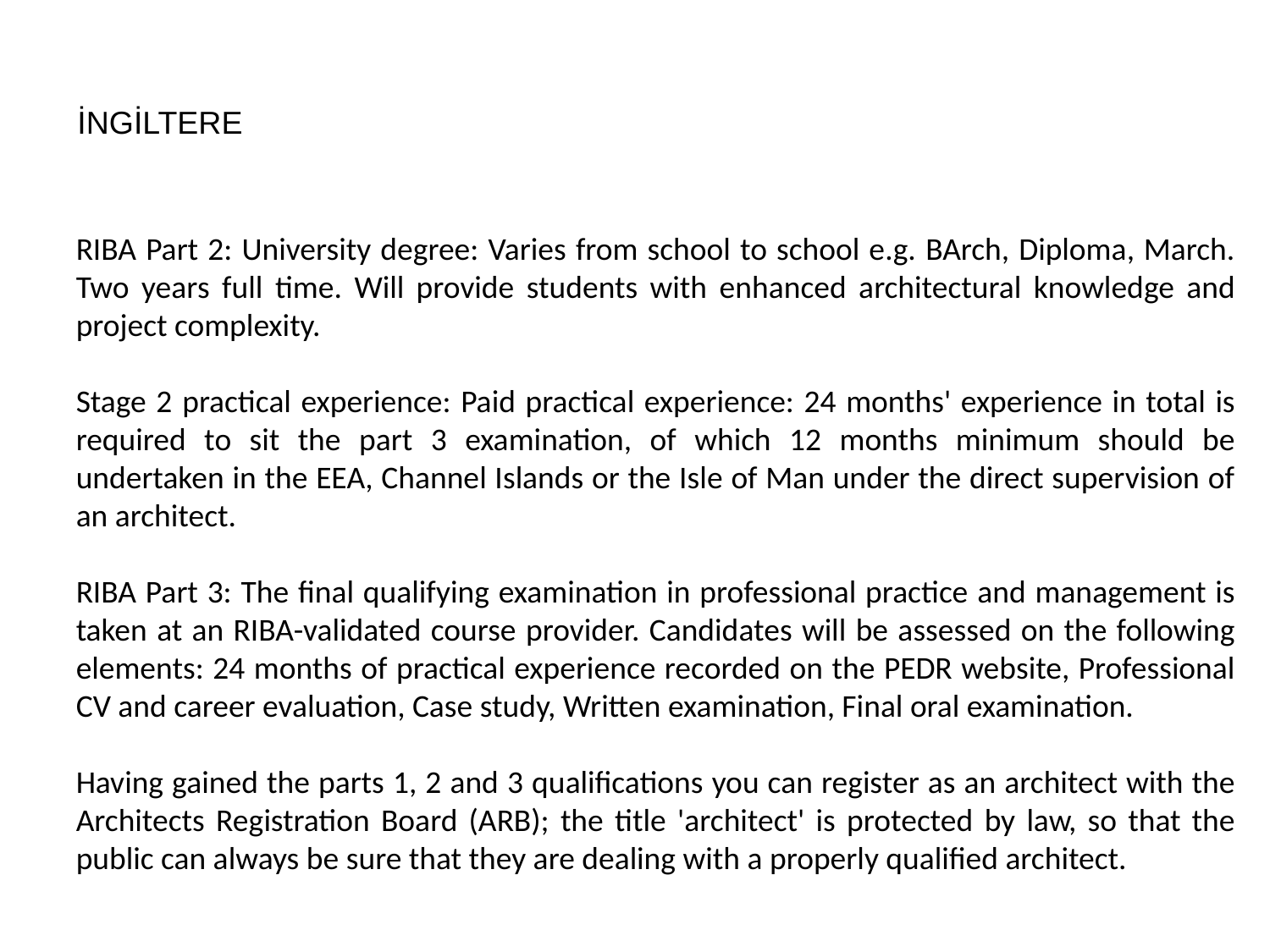

İNGİLTERE
RIBA Part 2: University degree: Varies from school to school e.g. BArch, Diploma, March. Two years full time. Will provide students with enhanced architectural knowledge and project complexity.

Stage 2 practical experience: Paid practical experience: 24 months' experience in total is required to sit the part 3 examination, of which 12 months minimum should be undertaken in the EEA, Channel Islands or the Isle of Man under the direct supervision of an architect.

RIBA Part 3: The final qualifying examination in professional practice and management is taken at an RIBA-validated course provider. Candidates will be assessed on the following elements: 24 months of practical experience recorded on the PEDR website, Professional CV and career evaluation, Case study, Written examination, Final oral examination.

Having gained the parts 1, 2 and 3 qualifications you can register as an architect with the Architects Registration Board (ARB); the title 'architect' is protected by law, so that the public can always be sure that they are dealing with a properly qualified architect.